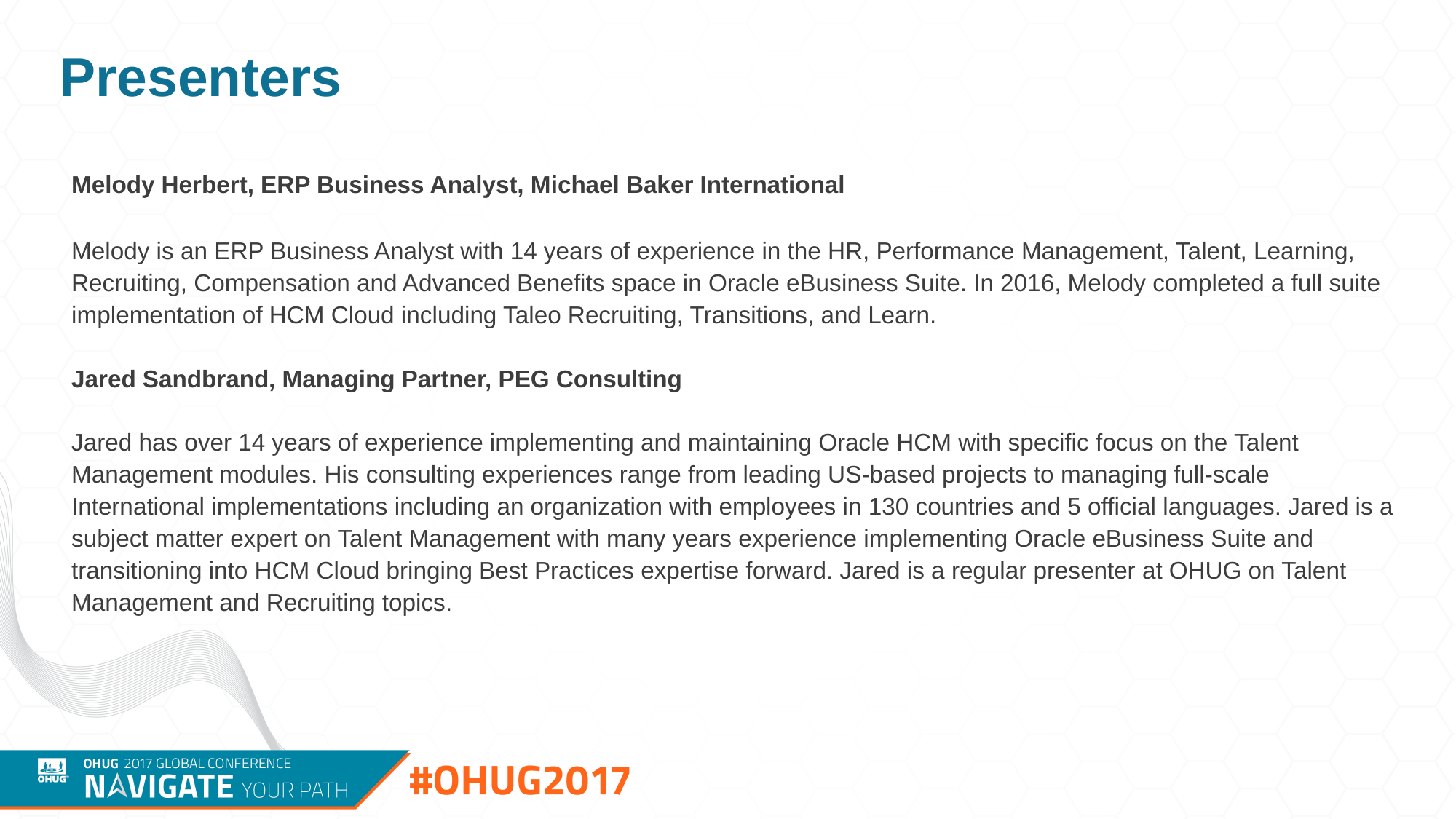

# Presenters
	Melody Herbert, ERP Business Analyst, Michael Baker International

	Melody is an ERP Business Analyst with 14 years of experience in the HR, Performance Management, Talent, Learning, Recruiting, Compensation and Advanced Benefits space in Oracle eBusiness Suite. In 2016, Melody completed a full suite implementation of HCM Cloud including Taleo Recruiting, Transitions, and Learn.

	Jared Sandbrand, Managing Partner, PEG Consulting

	Jared has over 14 years of experience implementing and maintaining Oracle HCM with specific focus on the Talent Management modules. His consulting experiences range from leading US-based projects to managing full-scale International implementations including an organization with employees in 130 countries and 5 official languages. Jared is a subject matter expert on Talent Management with many years experience implementing Oracle eBusiness Suite and transitioning into HCM Cloud bringing Best Practices expertise forward. Jared is a regular presenter at OHUG on Talent Management and Recruiting topics.